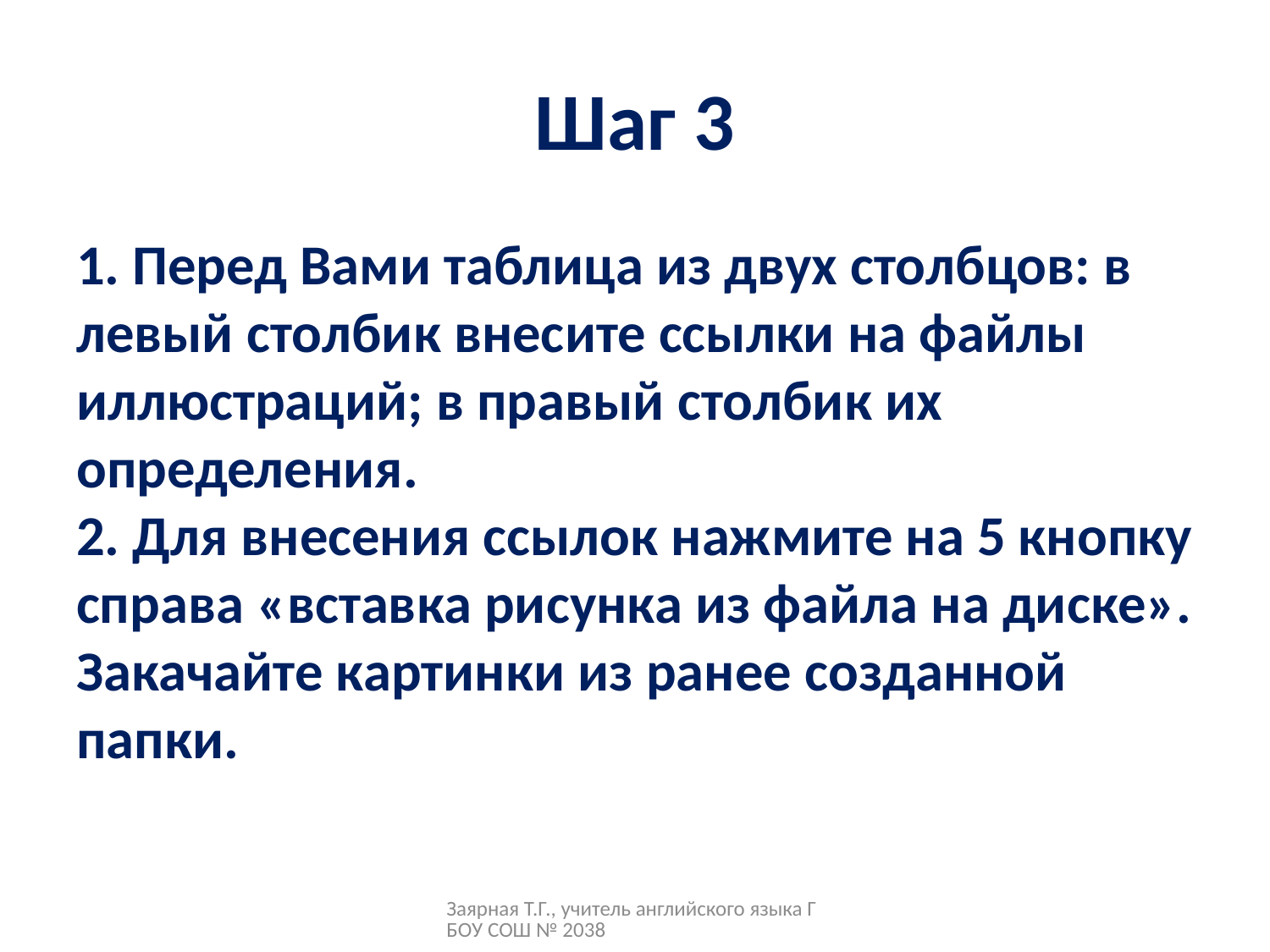

# Шаг 3
1. Перед Вами таблица из двух столбцов: в левый столбик внесите ссылки на файлы иллюстраций; в правый столбик их определения.
2. Для внесения ссылок нажмите на 5 кнопку справа «вставка рисунка из файла на диске». Закачайте картинки из ранее созданной папки.
Заярная Т.Г., учитель английского языка ГБОУ СОШ № 2038